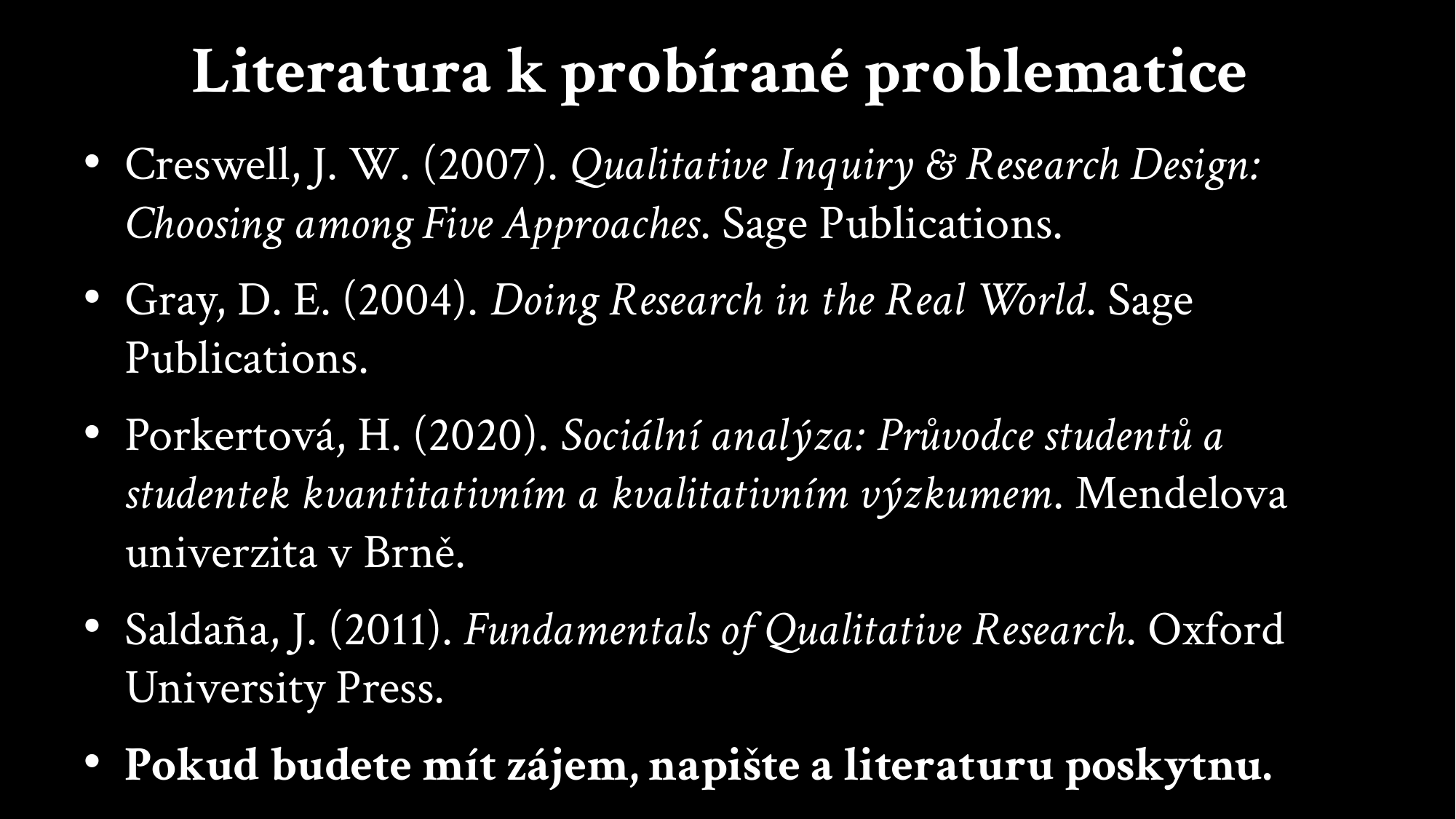

# Literatura k probírané problematice
Creswell, J. W. (2007). Qualitative Inquiry & Research Design: Choosing among Five Approaches. Sage Publications.
Gray, D. E. (2004). Doing Research in the Real World. Sage Publications.
Porkertová, H. (2020). Sociální analýza: Průvodce studentů a studentek kvantitativním a kvalitativním výzkumem. Mendelova univerzita v Brně.
Saldaña, J. (2011). Fundamentals of Qualitative Research. Oxford University Press.
Pokud budete mít zájem, napište a literaturu poskytnu.